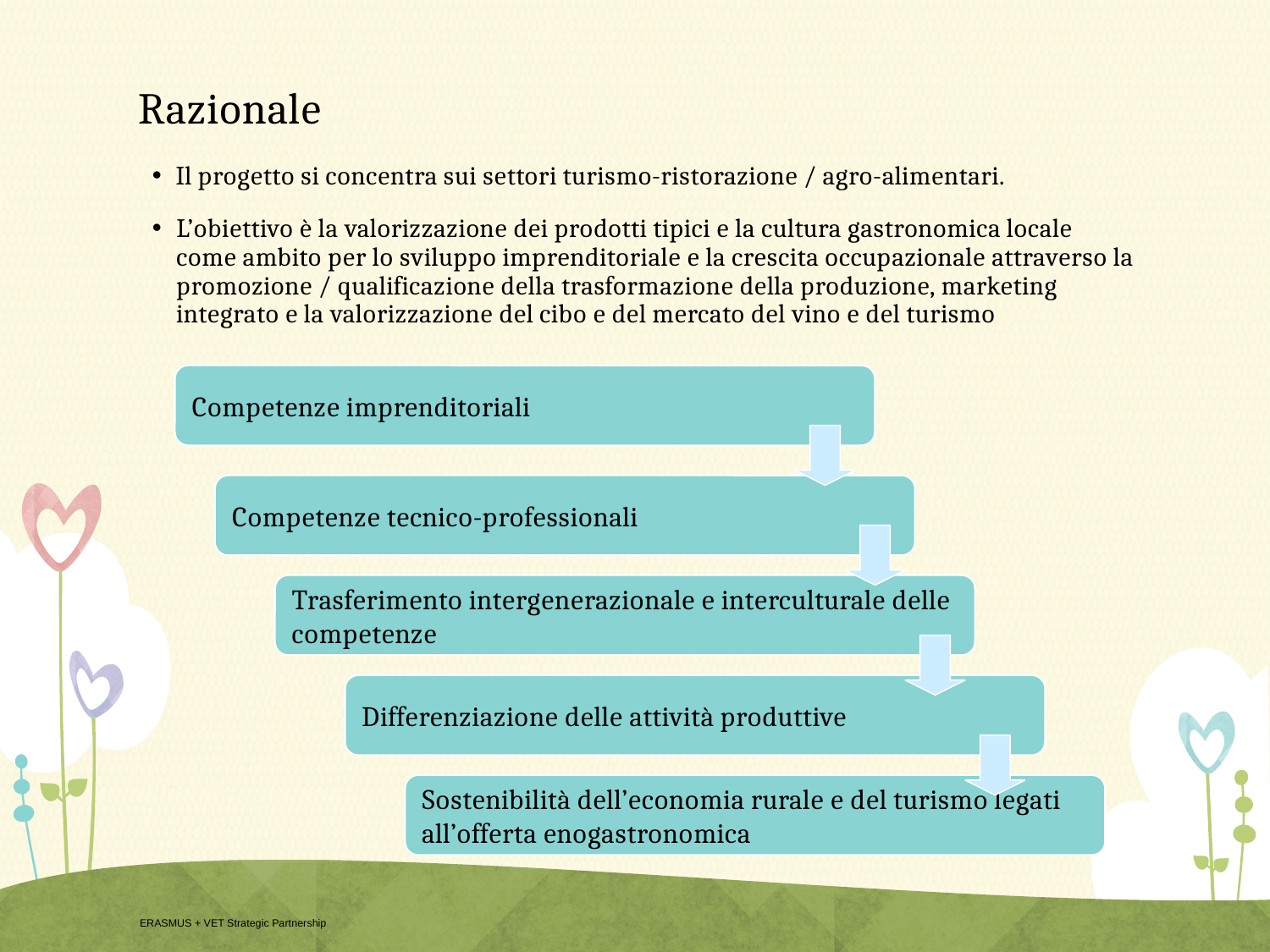

# Razionale
Il progetto si concentra sui settori turismo-ristorazione / agro-alimentari.
L’obiettivo è la valorizzazione dei prodotti tipici e la cultura gastronomica locale come ambito per lo sviluppo imprenditoriale e la crescita occupazionale attraverso la promozione / qualificazione della trasformazione della produzione, marketing integrato e la valorizzazione del cibo e del mercato del vino e del turismo
Competenze imprenditoriali

Competenze tecnico-professionali

Trasferimento intergenerazionale e interculturale delle
competenze

Differenziazione delle attività produttive

Sostenibilità dell’economia rurale e del turismo legati
all’offerta enogastronomica
ERASMUS + VET Strategic Partnership